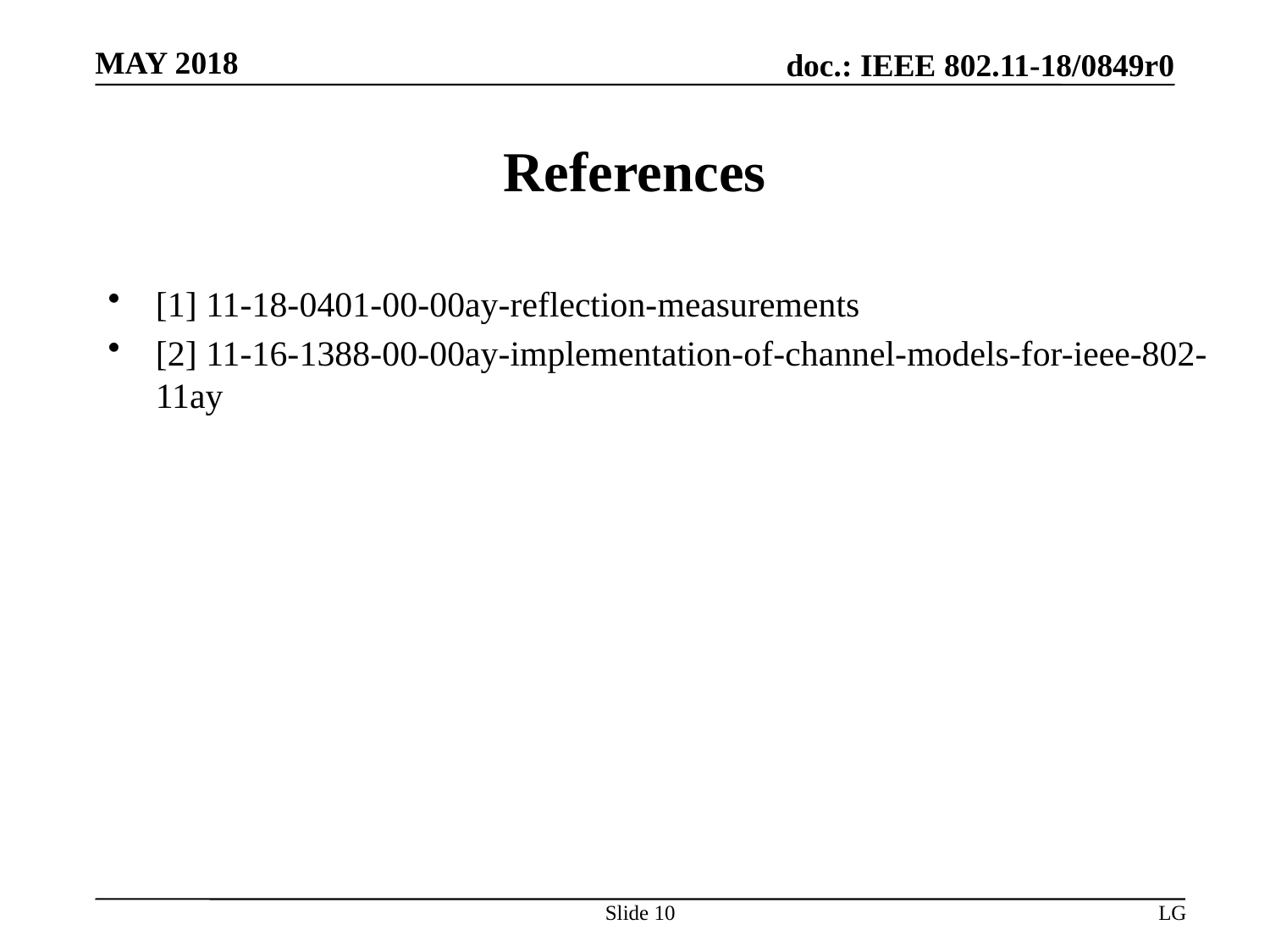

# References
[1] 11-18-0401-00-00ay-reflection-measurements
[2] 11-16-1388-00-00ay-implementation-of-channel-models-for-ieee-802-11ay

Slide 10
LG